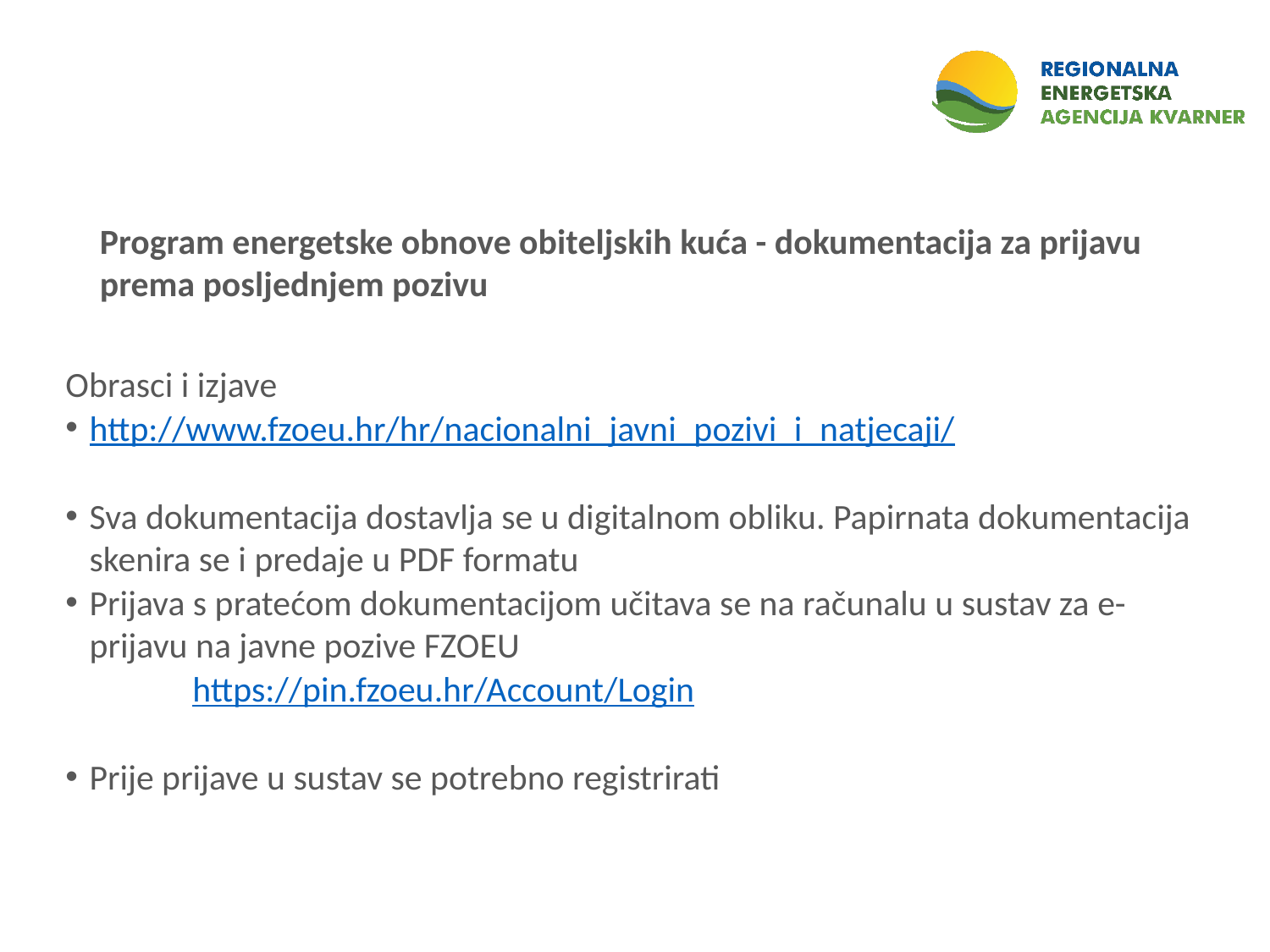

Program energetske obnove obiteljskih kuća - dokumentacija za prijavu prema posljednjem pozivu

Obrasci i izjave
http://www.fzoeu.hr/hr/nacionalni_javni_pozivi_i_natjecaji/

Sva dokumentacija dostavlja se u digitalnom obliku. Papirnata dokumentacija skenira se i predaje u PDF formatu
Prijava s pratećom dokumentacijom učitava se na računalu u sustav za e-prijavu na javne pozive FZOEU
	https://pin.fzoeu.hr/Account/Login

Prije prijave u sustav se potrebno registrirati